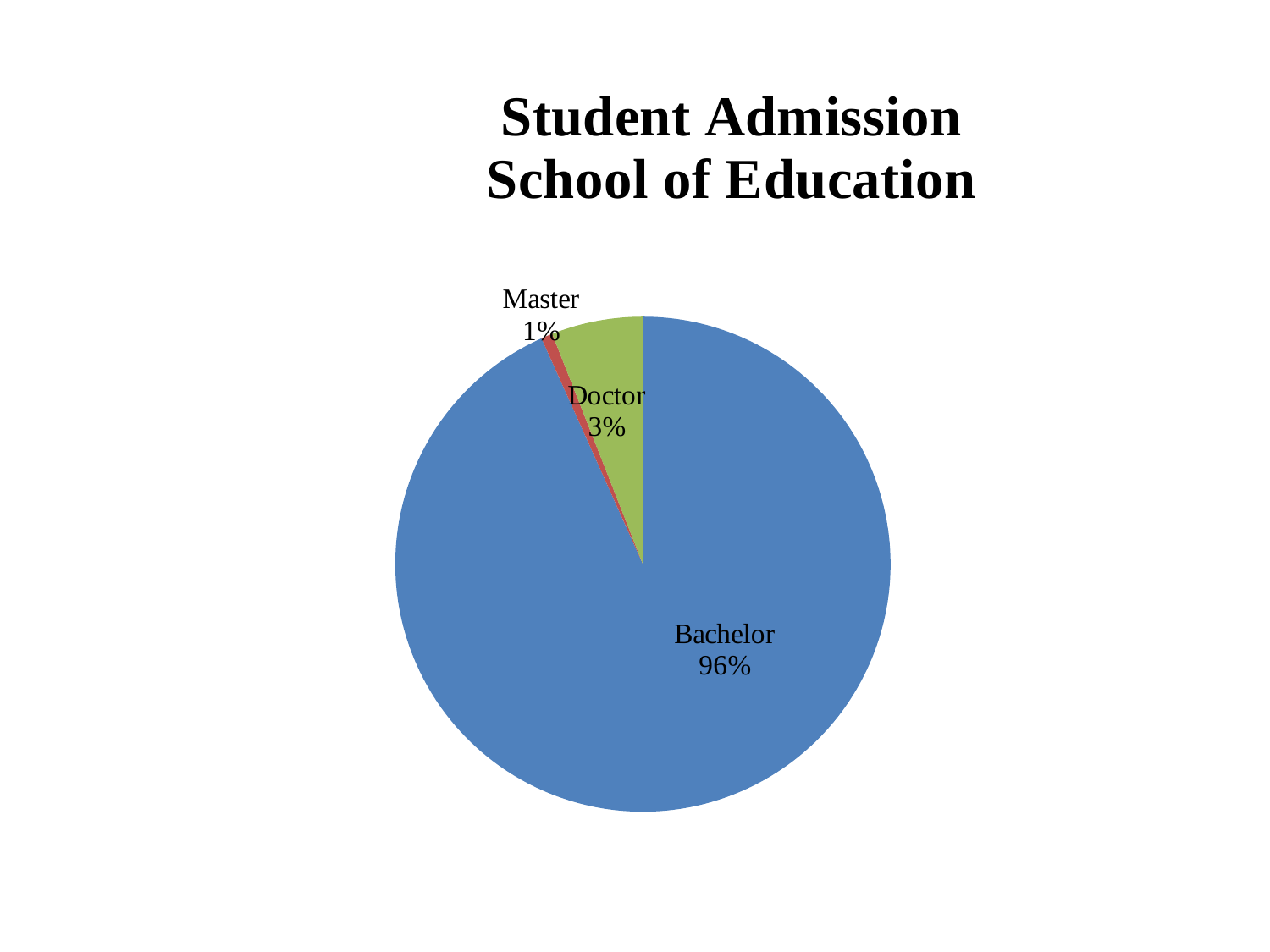

### Chart: Student Admission
School of Education

| Category | Təhsil |
|---|---|
| Bakalavr | 93.28358208955224 |
| Magistr | 0.7462686567164178 |
| Doktor | 5.970149253731353 |